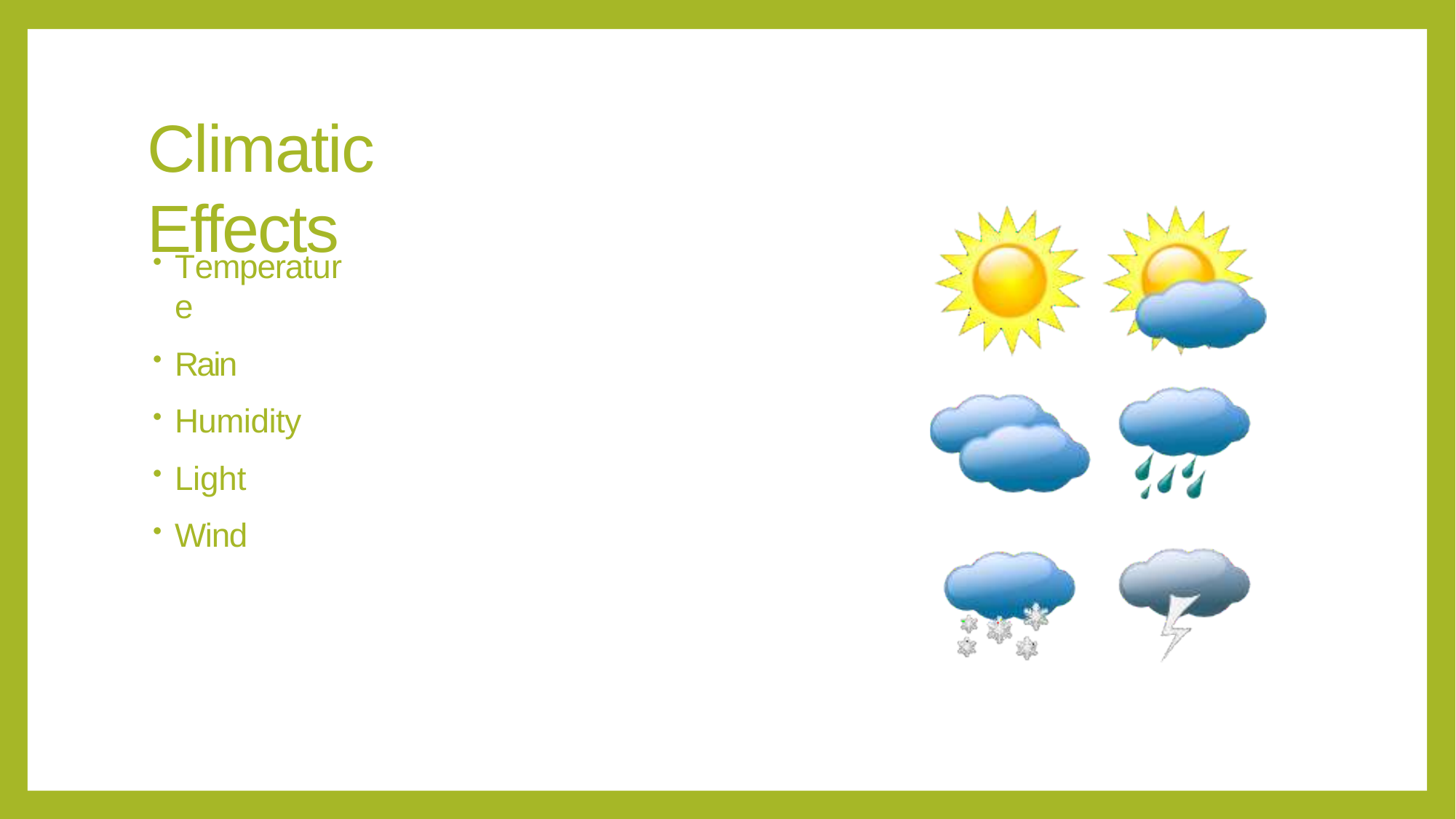

# Climatic Effects

Temperature
Rain
Humidity
Light
Wind